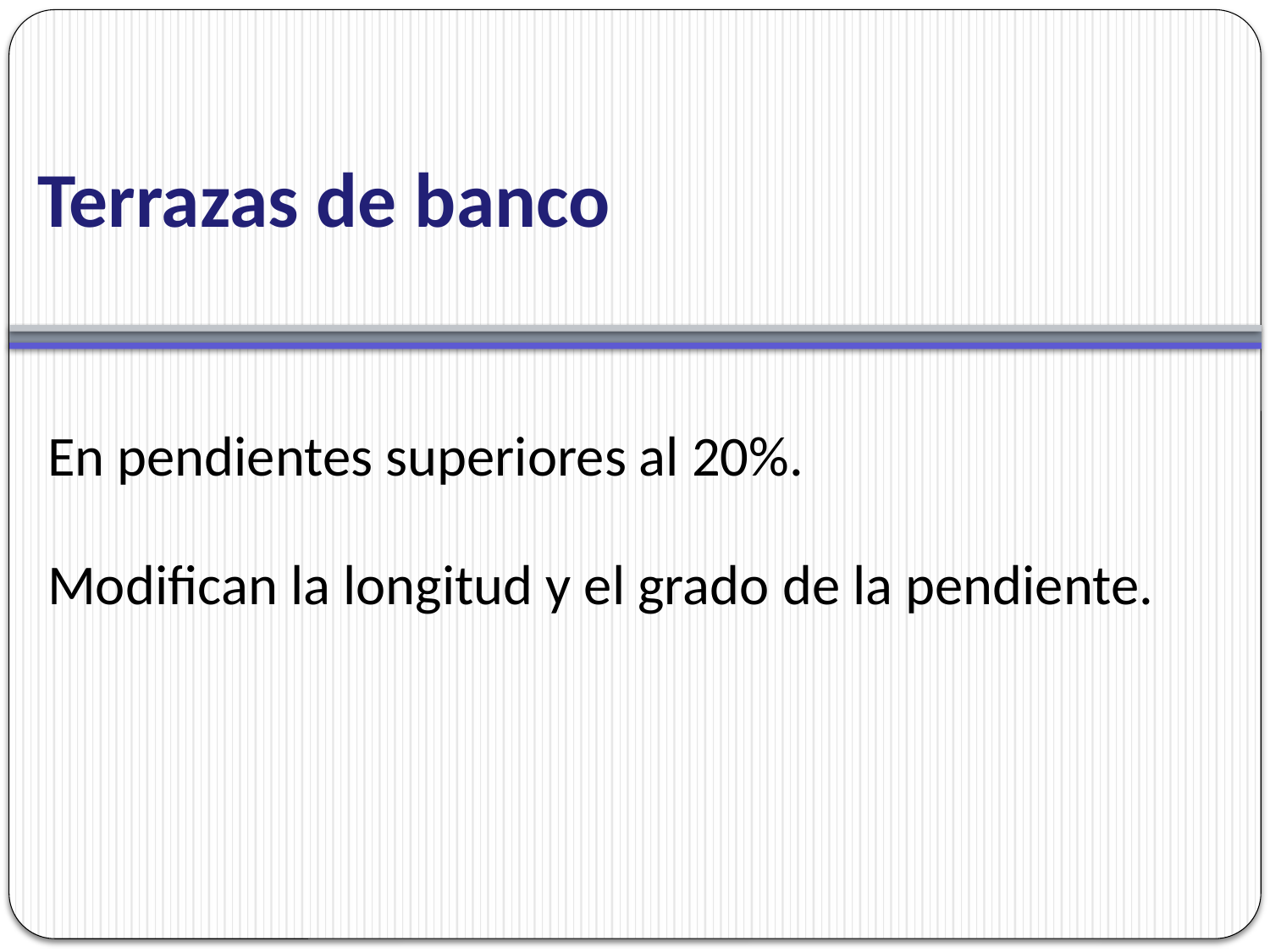

# Terrazas de banco
En pendientes superiores al 20%.

Modifican la longitud y el grado de la pendiente.